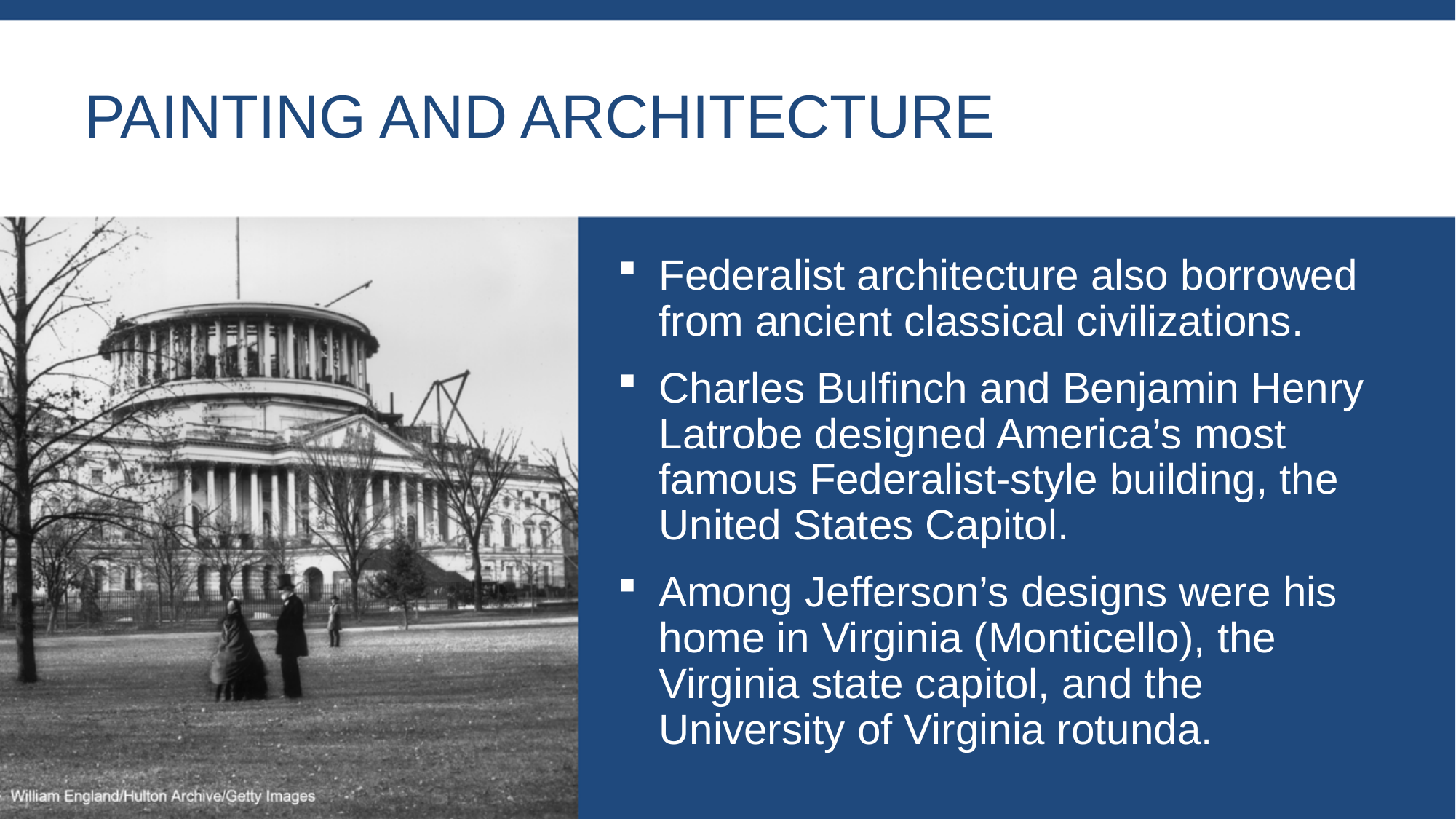

# Painting and Architecture
Federalist architecture also borrowed from ancient classical civilizations.
Charles Bulfinch and Benjamin Henry Latrobe designed America’s most famous Federalist-style building, the United States Capitol.
Among Jefferson’s designs were his home in Virginia (Monticello), the Virginia state capitol, and the University of Virginia rotunda.